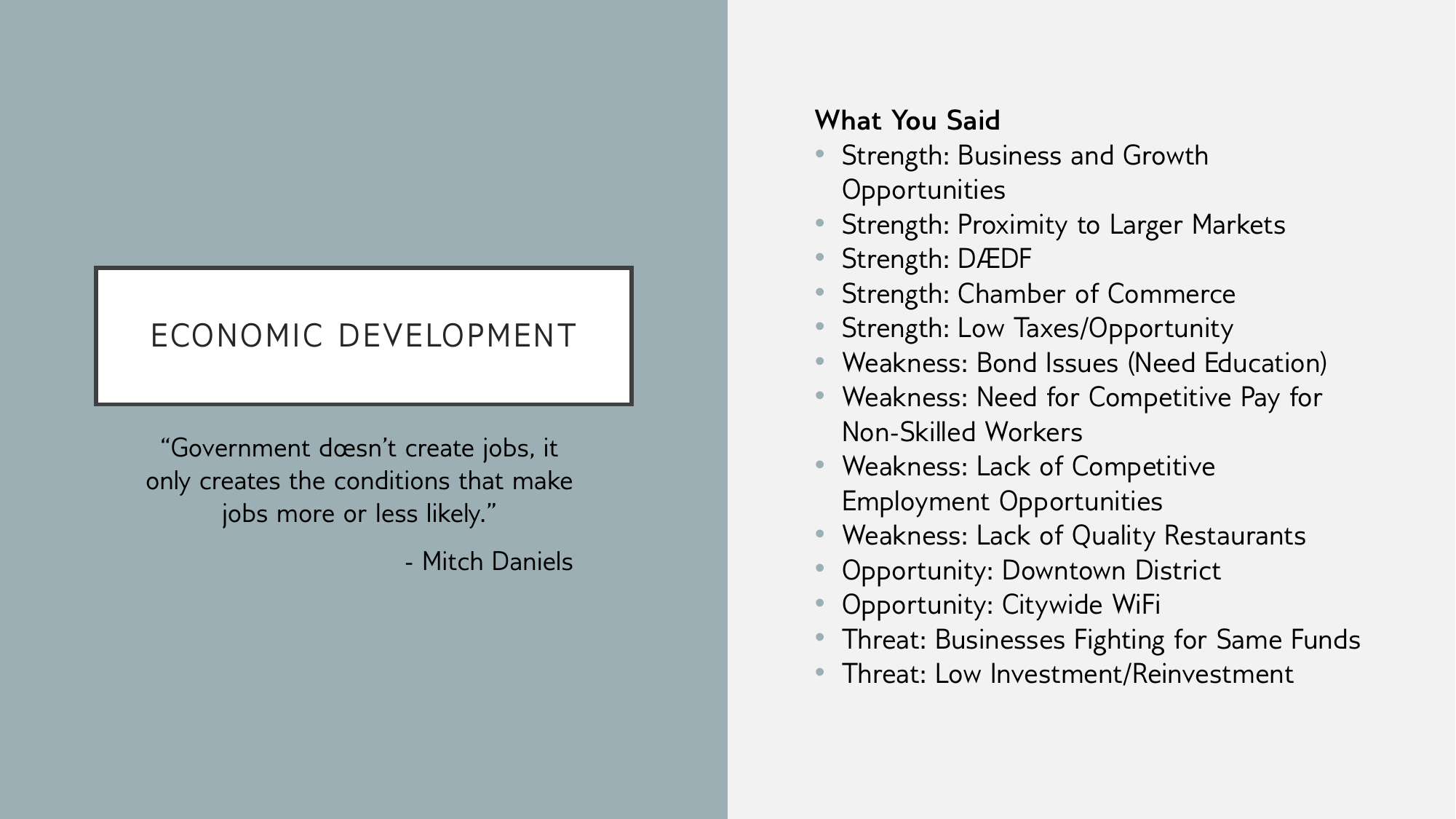

What You Said
Strength: Business and Growth Opportunities
Strength: Proximity to Larger Markets
Strength: DAEDF
Strength: Chamber of Commerce
Strength: Low Taxes/Opportunity
Weakness: Bond Issues (Need Education)
Weakness: Need for Competitive Pay for Non-Skilled Workers
Weakness: Lack of Competitive Employment Opportunities
Weakness: Lack of Quality Restaurants
Opportunity: Downtown District
Opportunity: Citywide WiFi
Threat: Businesses Fighting for Same Funds
Threat: Low Investment/Reinvestment

# Economic Development
“Government doesn’t create jobs, it only creates the conditions that make jobs more or less likely.”
- Mitch Daniels